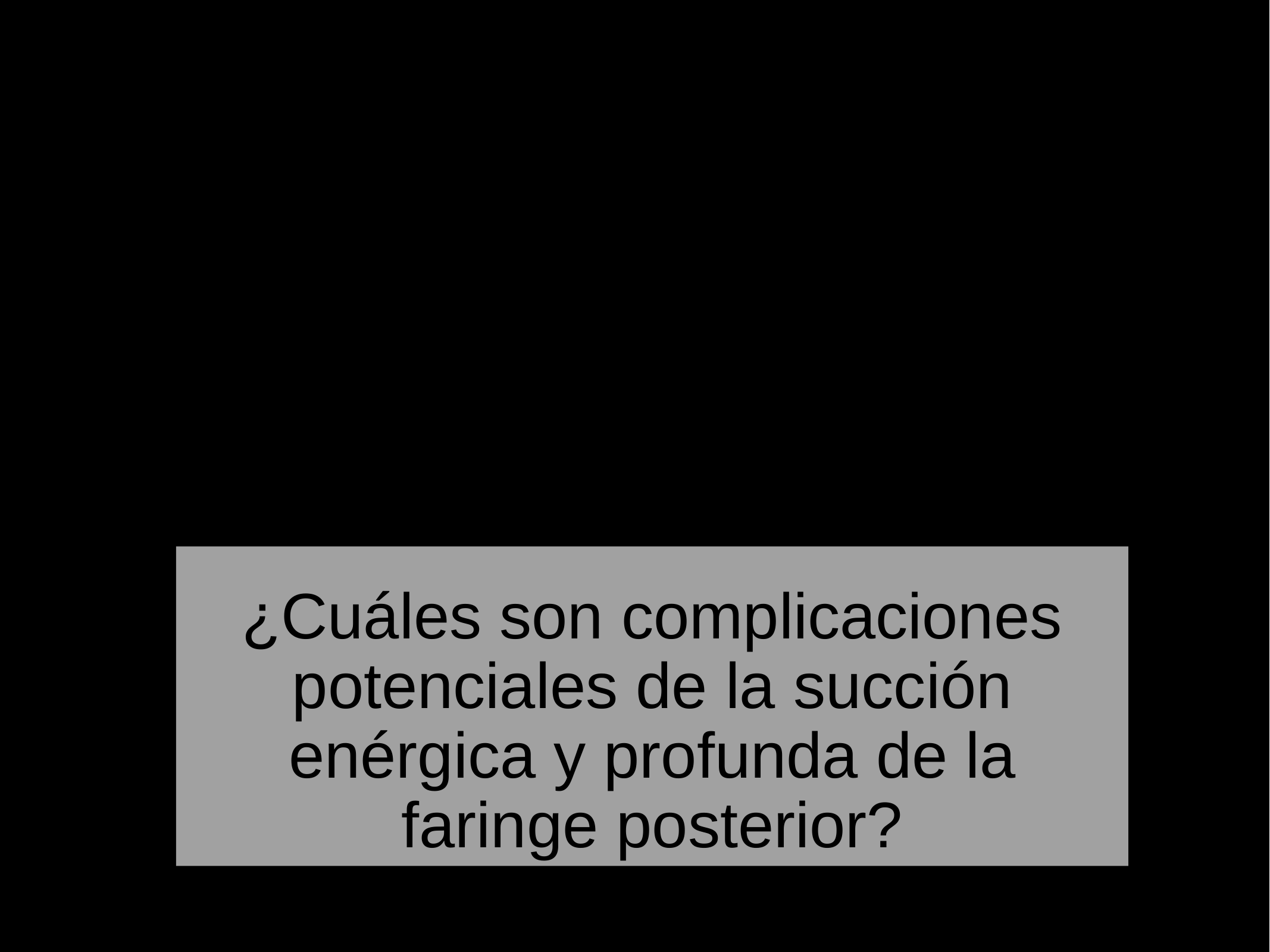

# ¿Cuáles son complicaciones potenciales de la succión enérgica y profunda de la faringe posterior?